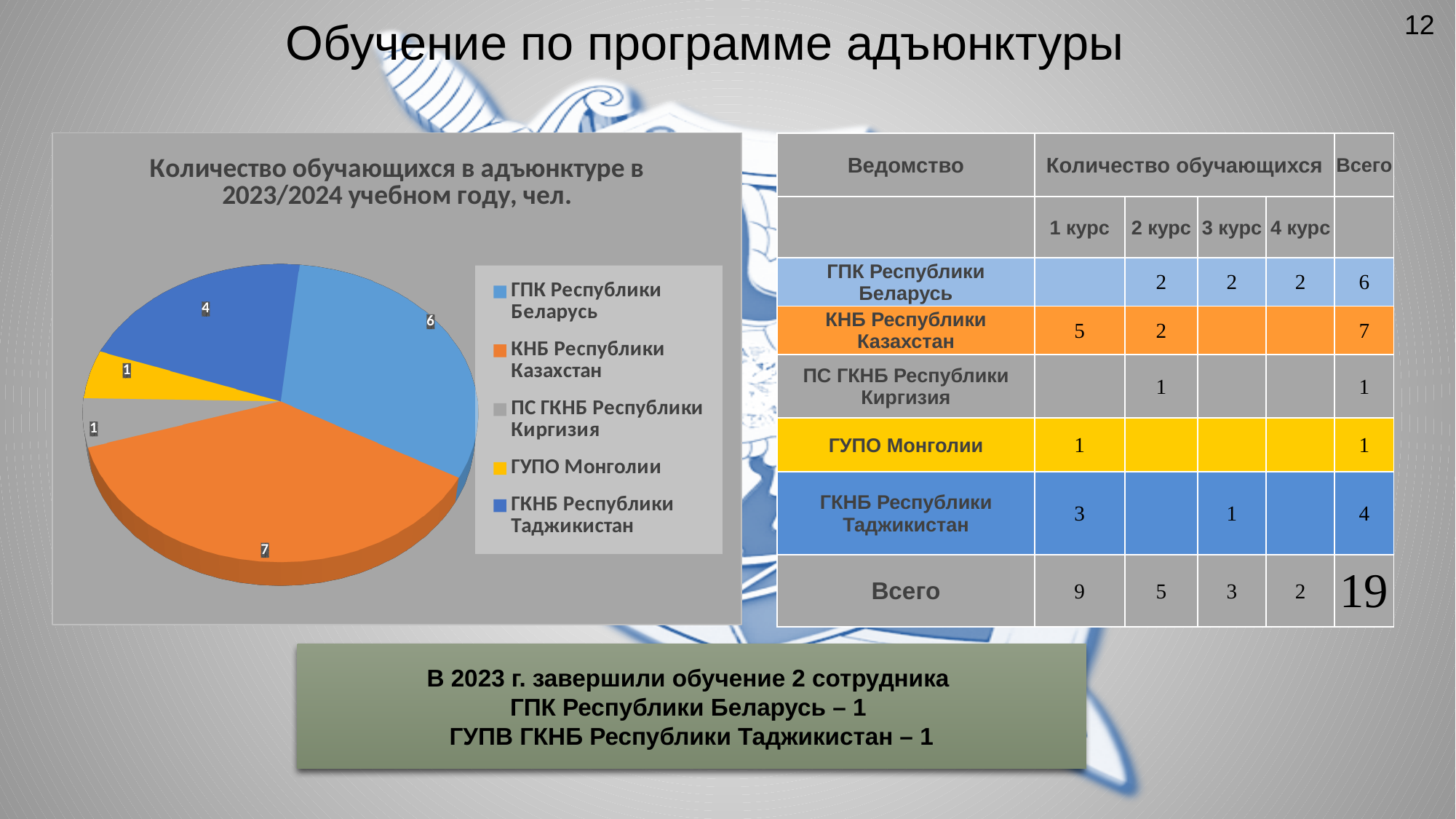

12
Обучение по программе адъюнктуры

[unsupported chart]

| Ведомство | Количество обучающихся |  |  |  | Всего |
| --- | --- | --- | --- | --- | --- |
|  | 1 курс | 2 курс | 3 курс | 4 курс |  |
| ГПК Республики Беларусь |  | 2 | 2 | 2 | 6 |
| КНБ Республики Казахстан | 5 | 2 |  |  | 7 |
| ПС ГКНБ Республики Киргизия |  | 1 |  |  | 1 |
| ГУПО Монголии | 1 |  |  |  | 1 |
| ГКНБ Республики Таджикистан | 3 |  | 1 |  | 4 |
| Всего | 9 | 5 | 3 | 2 | 19 |

В 2023 г. завершили обучение 2 сотрудника
ГПК Республики Беларусь – 1
ГУПВ ГКНБ Республики Таджикистан – 1